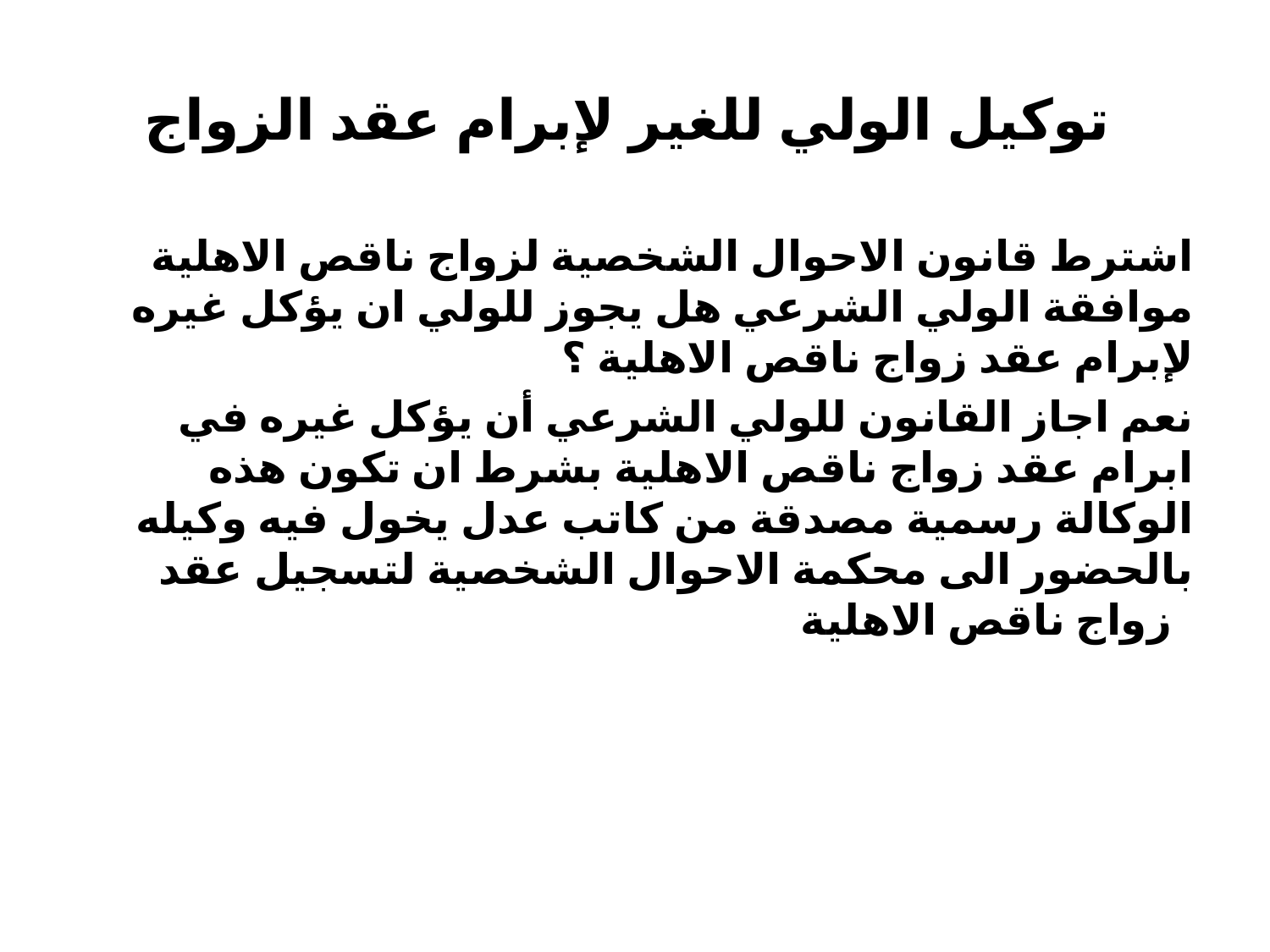

# توكيل الولي للغير لإبرام عقد الزواج
اشترط قانون الاحوال الشخصية لزواج ناقص الاهلية موافقة الولي الشرعي هل يجوز للولي ان يؤكل غيره لإبرام عقد زواج ناقص الاهلية ؟
نعم اجاز القانون للولي الشرعي أن يؤكل غيره في ابرام عقد زواج ناقص الاهلية بشرط ان تكون هذه الوكالة رسمية مصدقة من كاتب عدل يخول فيه وكيله بالحضور الى محكمة الاحوال الشخصية لتسجيل عقد زواج ناقص الاهلية